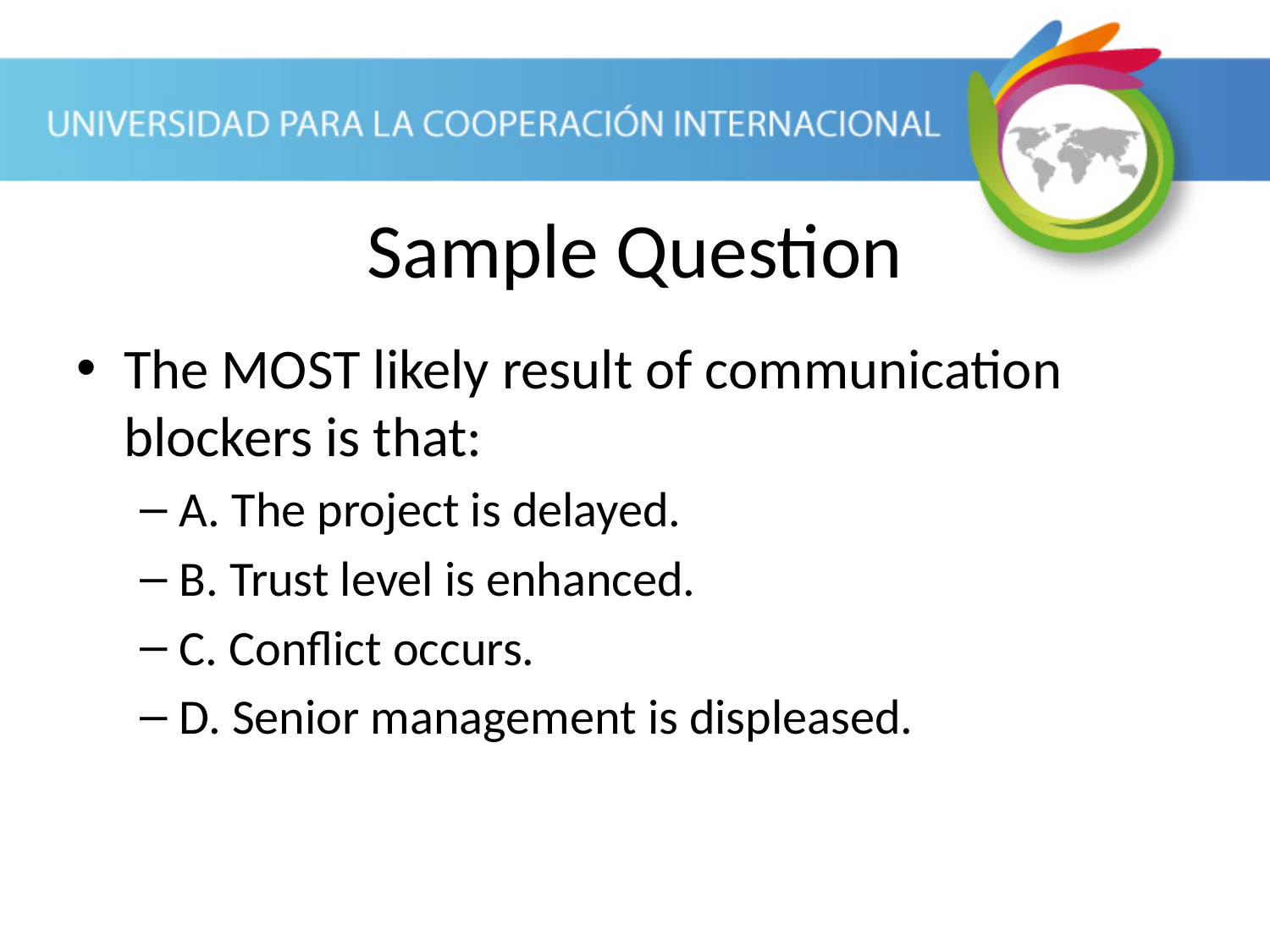

Sample Question
The MOST likely result of communication blockers is that:
A. The project is delayed.
B. Trust level is enhanced.
C. Conflict occurs.
D. Senior management is displeased.